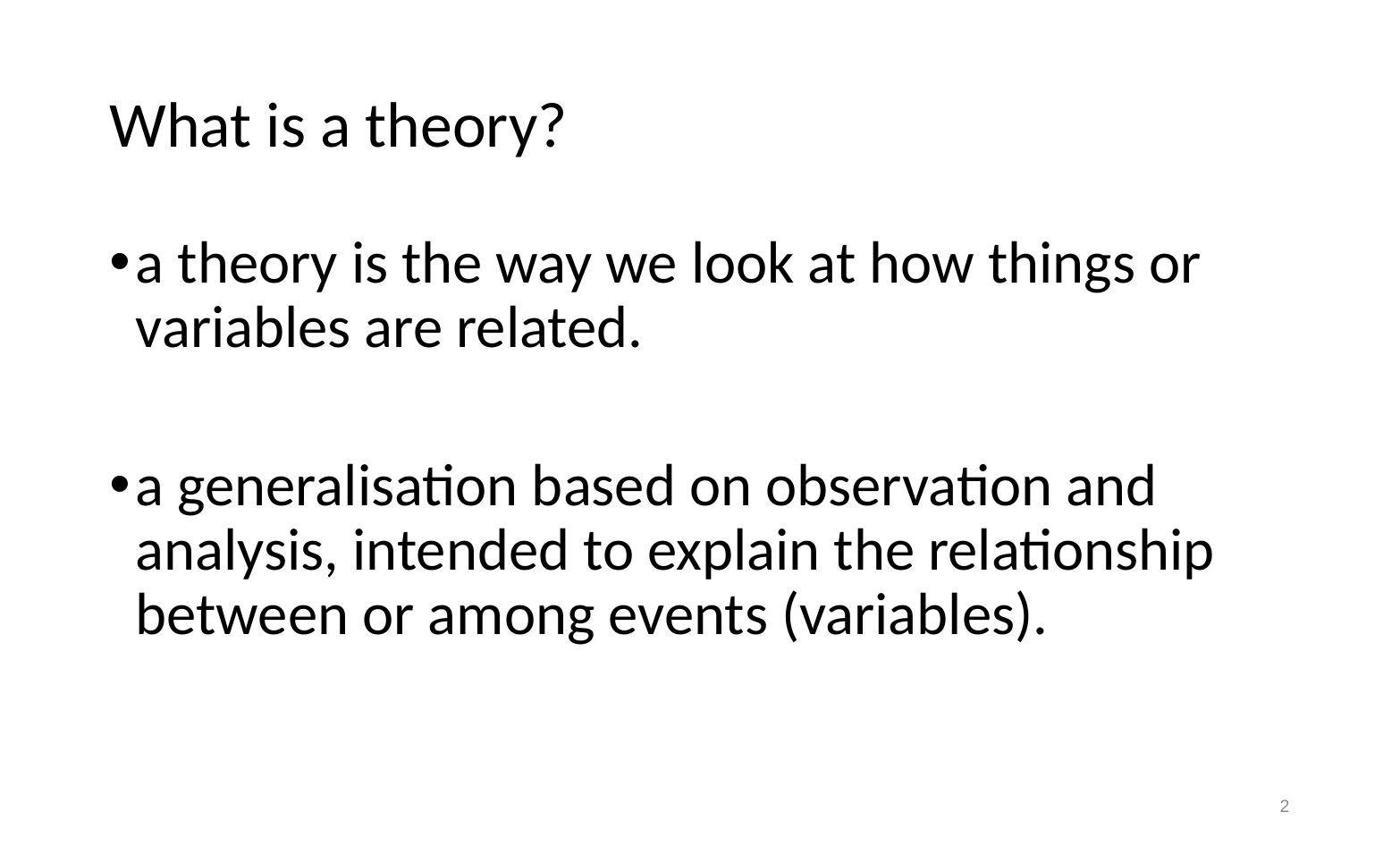

# What is a theory?
a theory is the way we look at how things or variables are related.

a generalisation based on observation and analysis, intended to explain the relationship between or among events (variables).
2